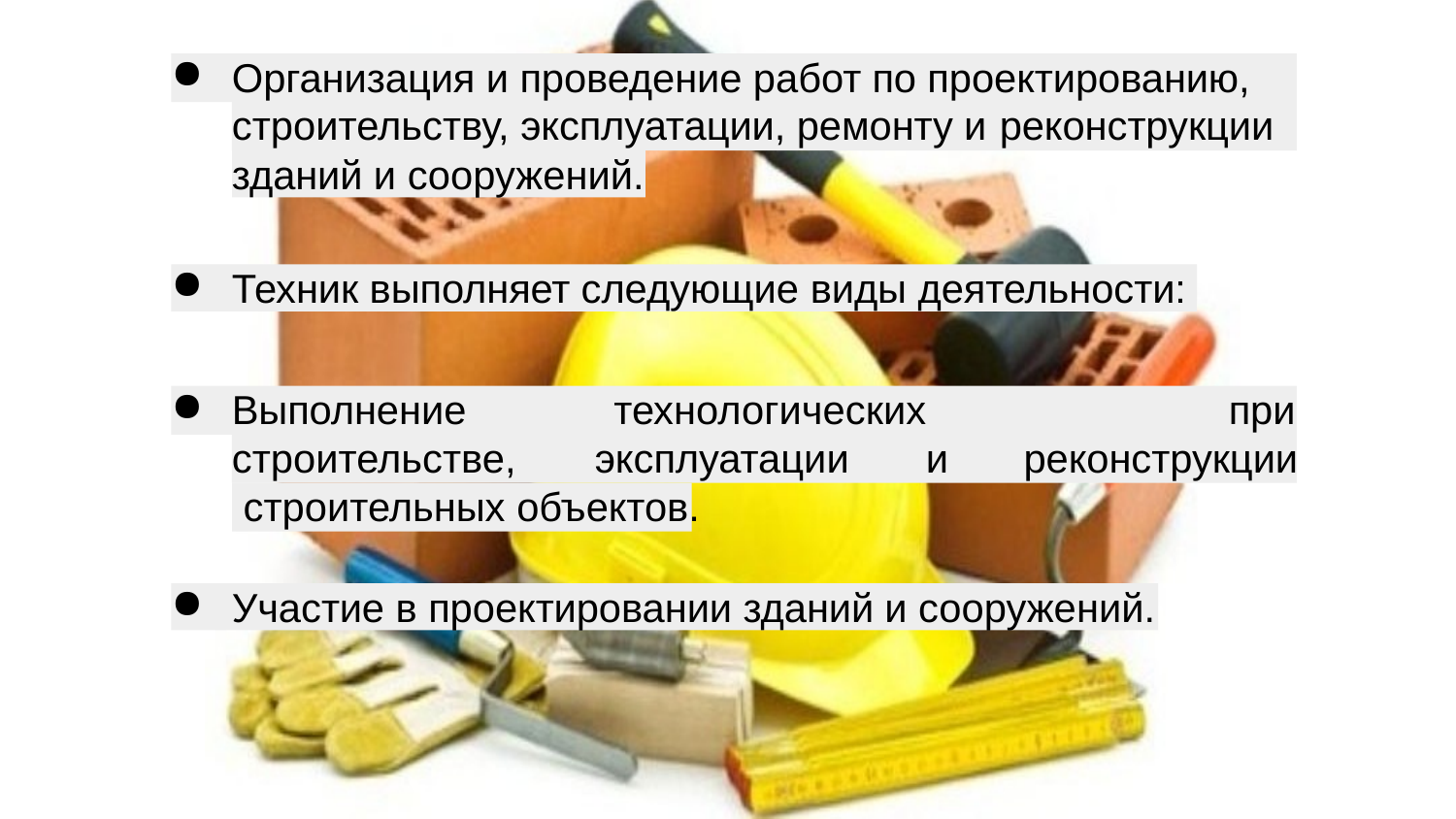

Организация и проведение работ по проектированию,  строительству, эксплуатации, ремонту и реконструкции

зданий и сооружений.
Техник выполняет следующие виды деятельности:
Выполнение	технологических	процессов
при

строительстве,	эксплуатации	и	реконструкции  строительных объектов.

Участие в проектировании зданий и сооружений.